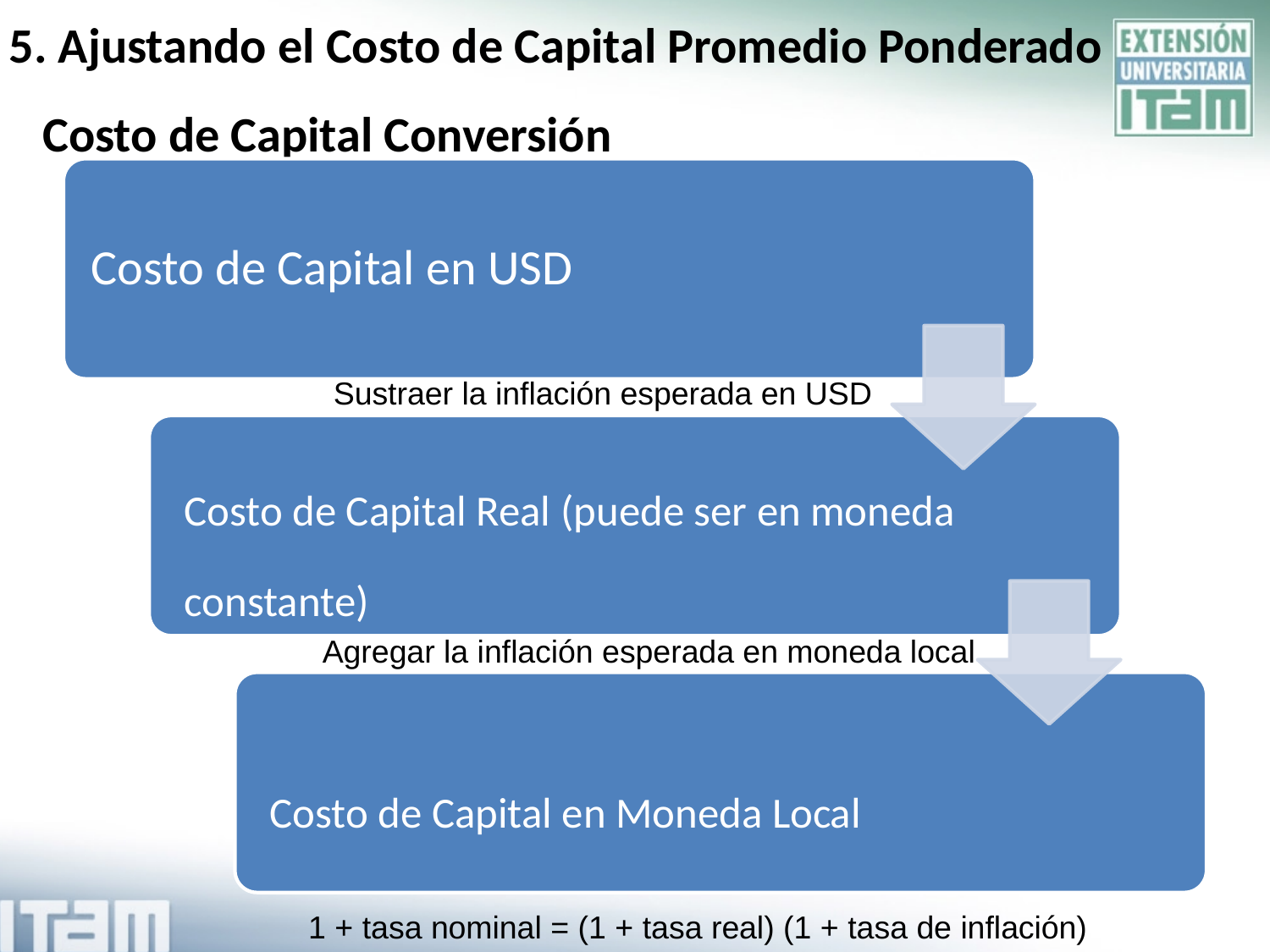

5. Ajustando el Costo de Capital Promedio Ponderado
# Costo de Capital Conversión
Costo de Capital en USD
Costo de Capital Real (puede ser en moneda constante)
Costo de Capital en Moneda Local

Sustraer la inflación esperada en USD
Agregar la inflación esperada en moneda local
1 + tasa nominal = (1 + tasa real) (1 + tasa de inflación)